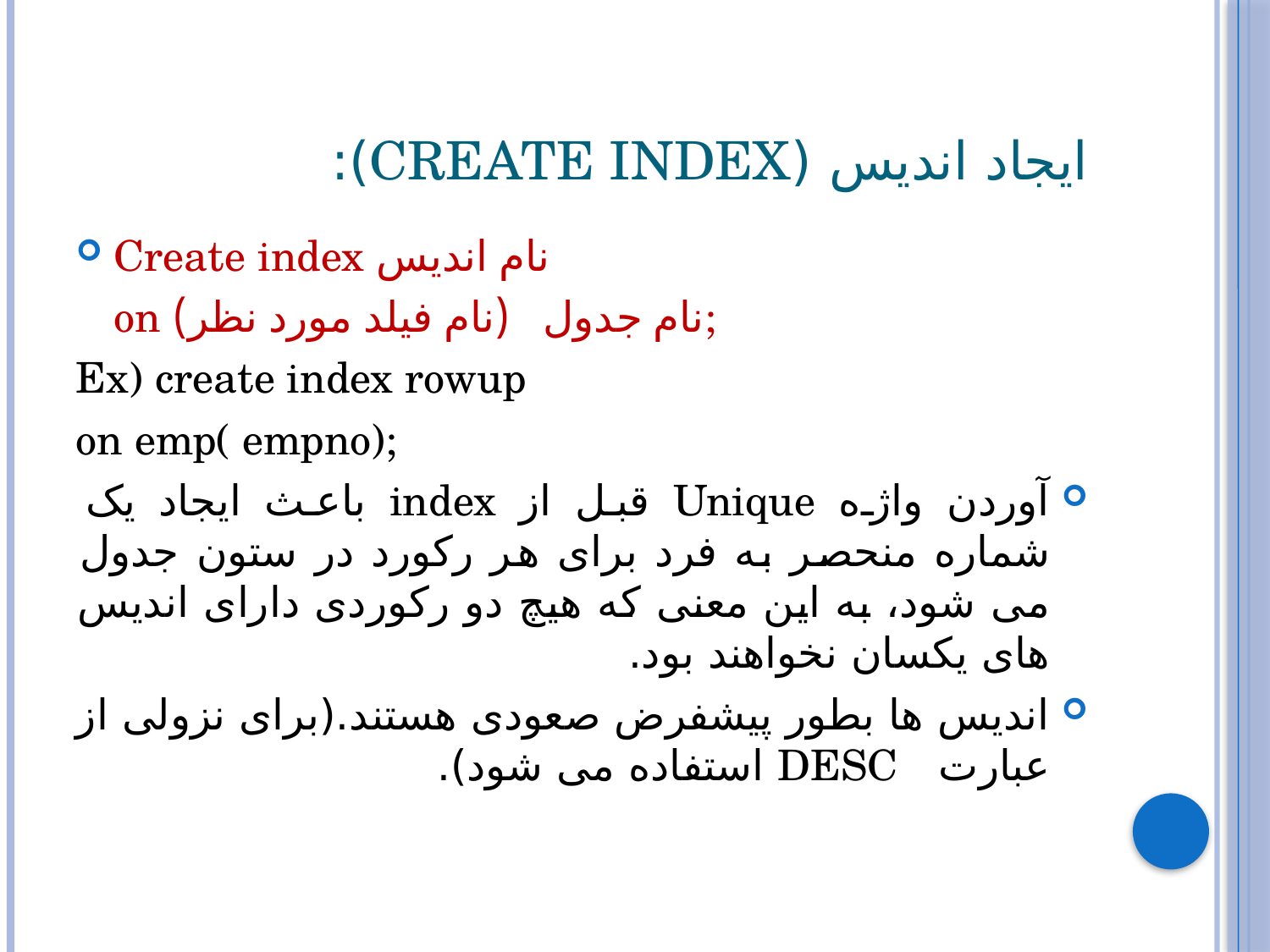

# ایجاد اندیس (create index):
Create index نام اندیس
	on نام جدول   (نام فیلد مورد نظر);
Ex) create index rowup
on emp( empno);
آوردن واژه Unique قبل از index باعث ایجاد یک شماره منحصر به فرد برای هر رکورد در ستون جدول می شود، به این معنی که هیچ دو رکوردی دارای اندیس های یکسان نخواهند بود.
اندیس ها بطور پیشفرض صعودی هستند.(برای نزولی از عبارت   DESC استفاده می شود).